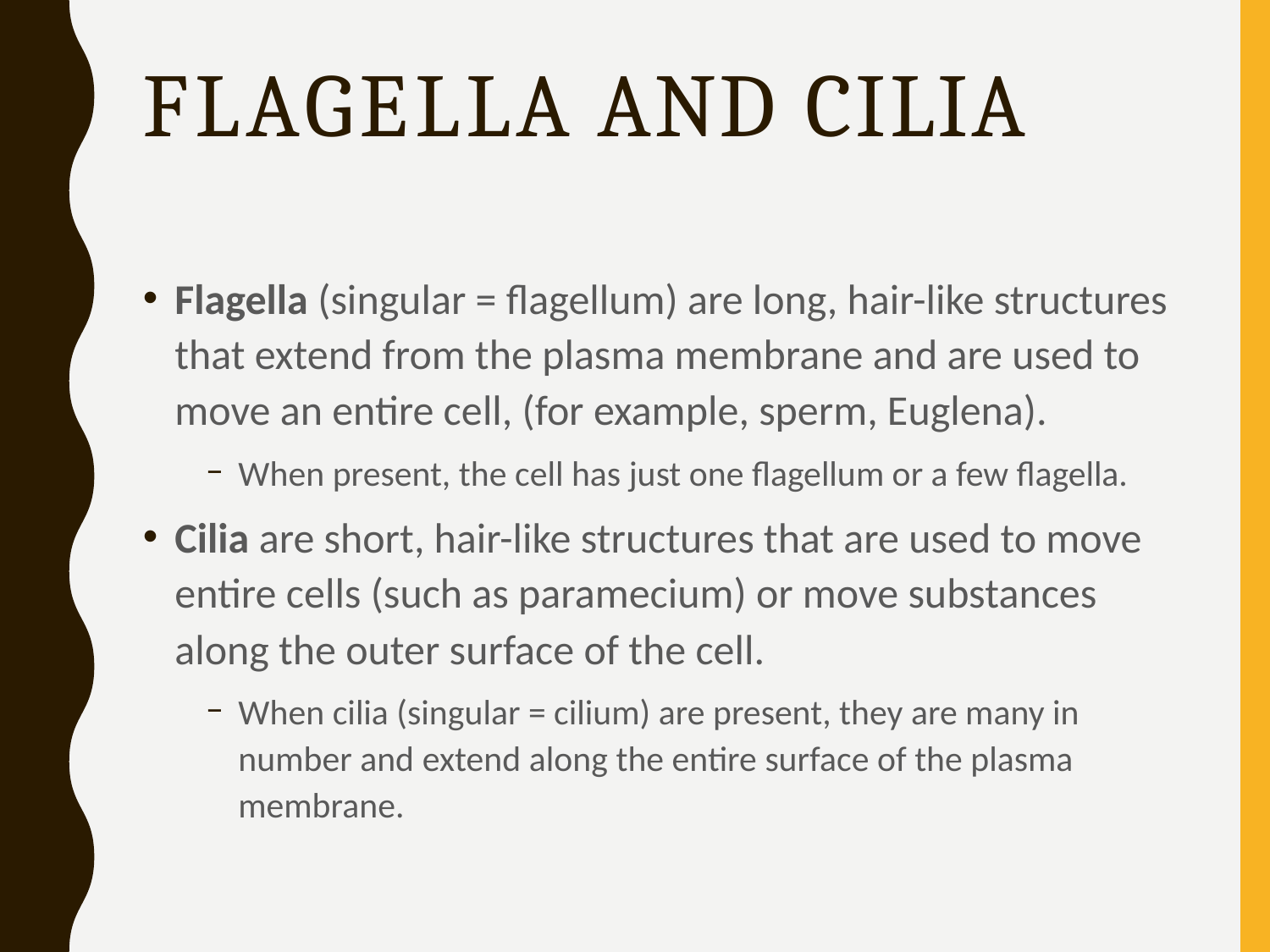

# Flagella and Cilia
Flagella (singular = flagellum) are long, hair-like structures that extend from the plasma membrane and are used to move an entire cell, (for example, sperm, Euglena).
When present, the cell has just one flagellum or a few flagella.
Cilia are short, hair-like structures that are used to move entire cells (such as paramecium) or move substances along the outer surface of the cell.
When cilia (singular = cilium) are present, they are many in number and extend along the entire surface of the plasma membrane.